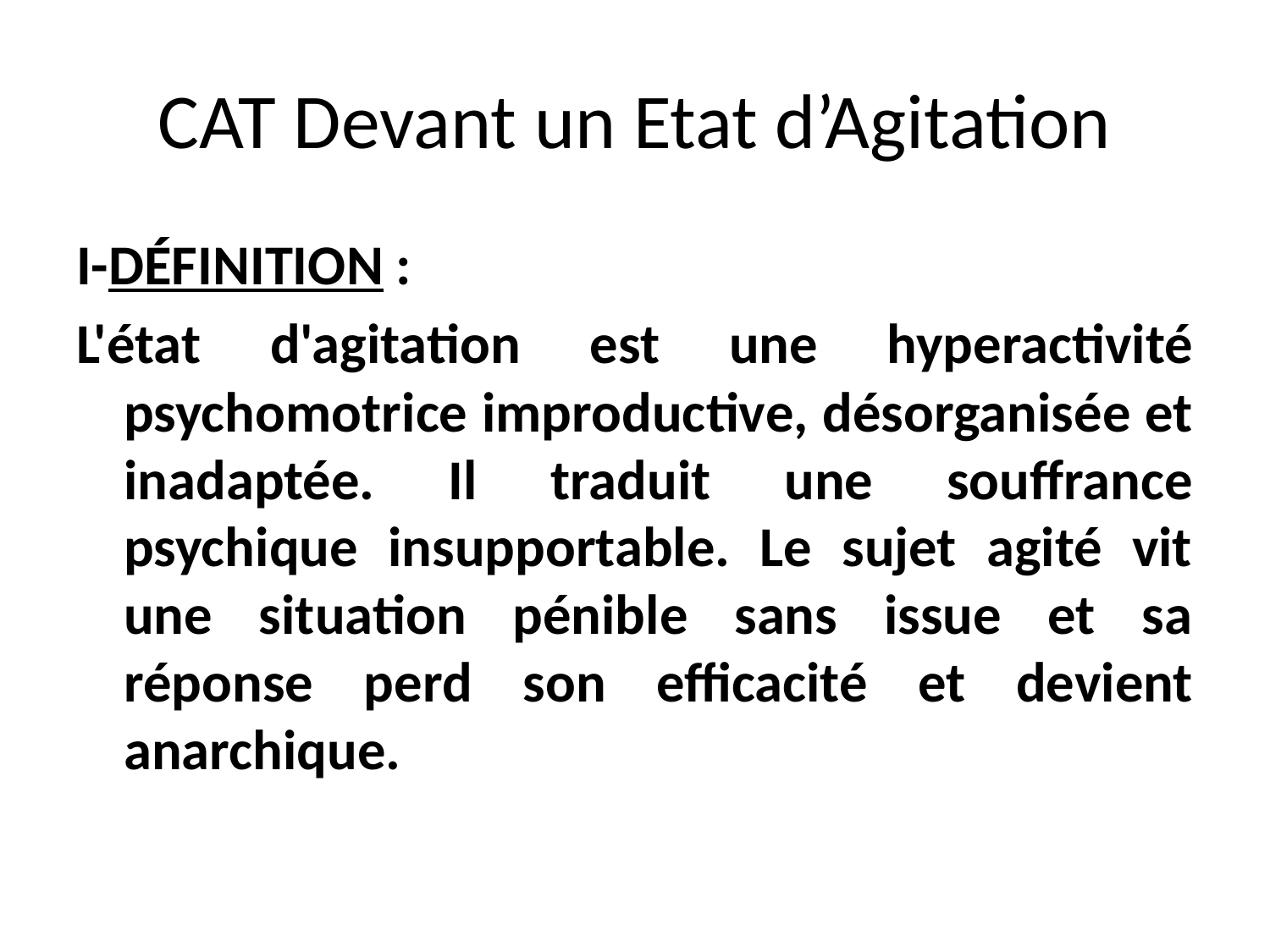

# CAT Devant un Etat d’Agitation
I-DÉFINITION :
L'état d'agitation est une hyperactivité psychomotrice improductive, désorganisée et inadaptée. Il traduit une souffrance psychique insupportable. Le sujet agité vit une situation pénible sans issue et sa réponse perd son efficacité et devient anarchique.